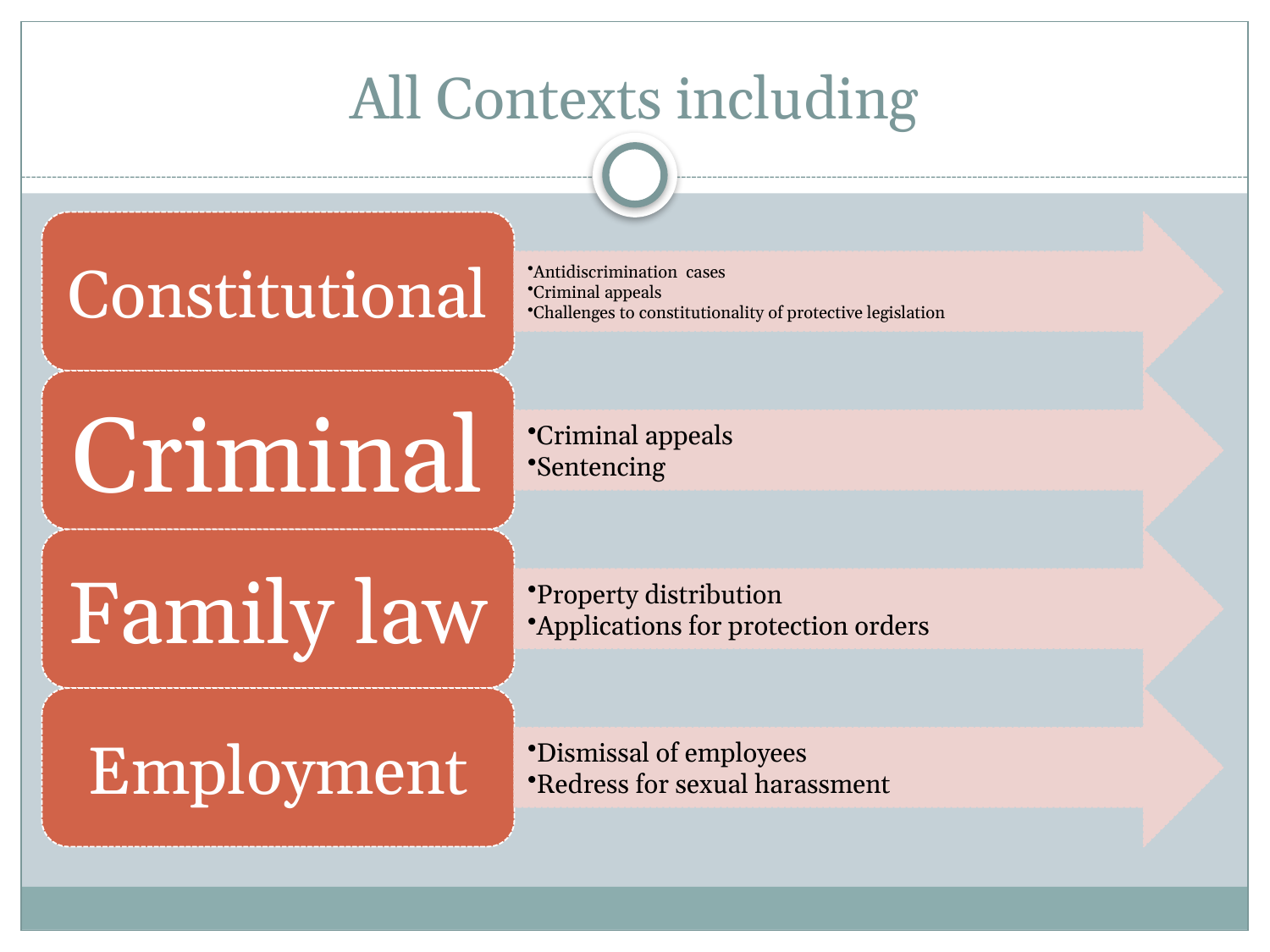

# All Contexts including
Constitutional
Antidiscrimination  cases
Criminal appeals
Criminal
Criminal appeals
Sentencing
Family law
Property distribution
Applications for protection orders
Employment
Dismissal of employees
Challenges to constitutionality of protective legislation
Redress for sexual harassment